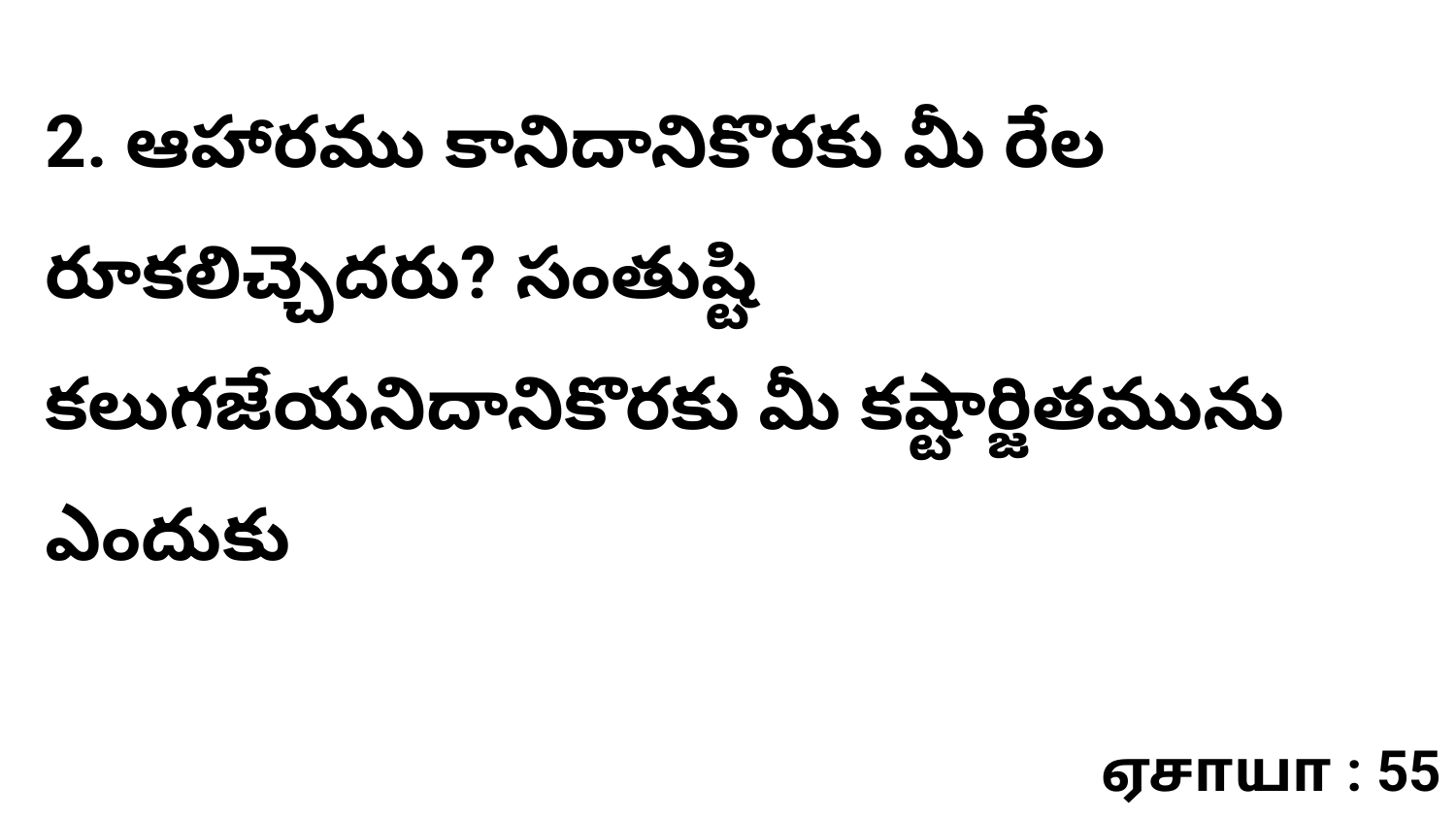

2. ఆహారము కానిదానికొరకు మీ రేల రూకలిచ్చెదరు? సంతుష్టి కలుగజేయనిదానికొరకు మీ కష్టార్జితమును ఎందుకు
ஏசாயா : 55